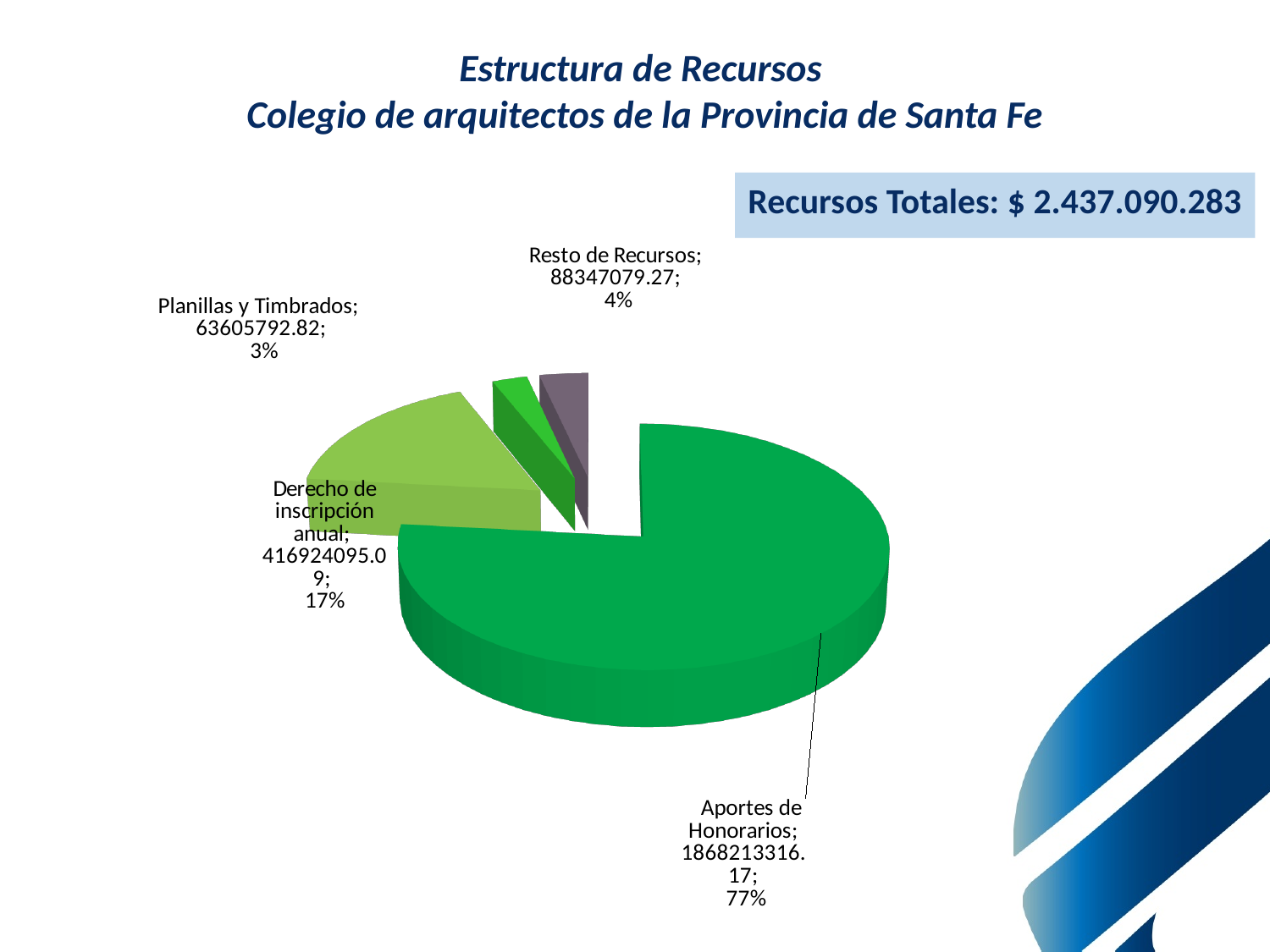

Estructura de Recursos
Colegio de arquitectos de la Provincia de Santa Fe
Recursos Totales: $ 2.437.090.283

[unsupported chart]